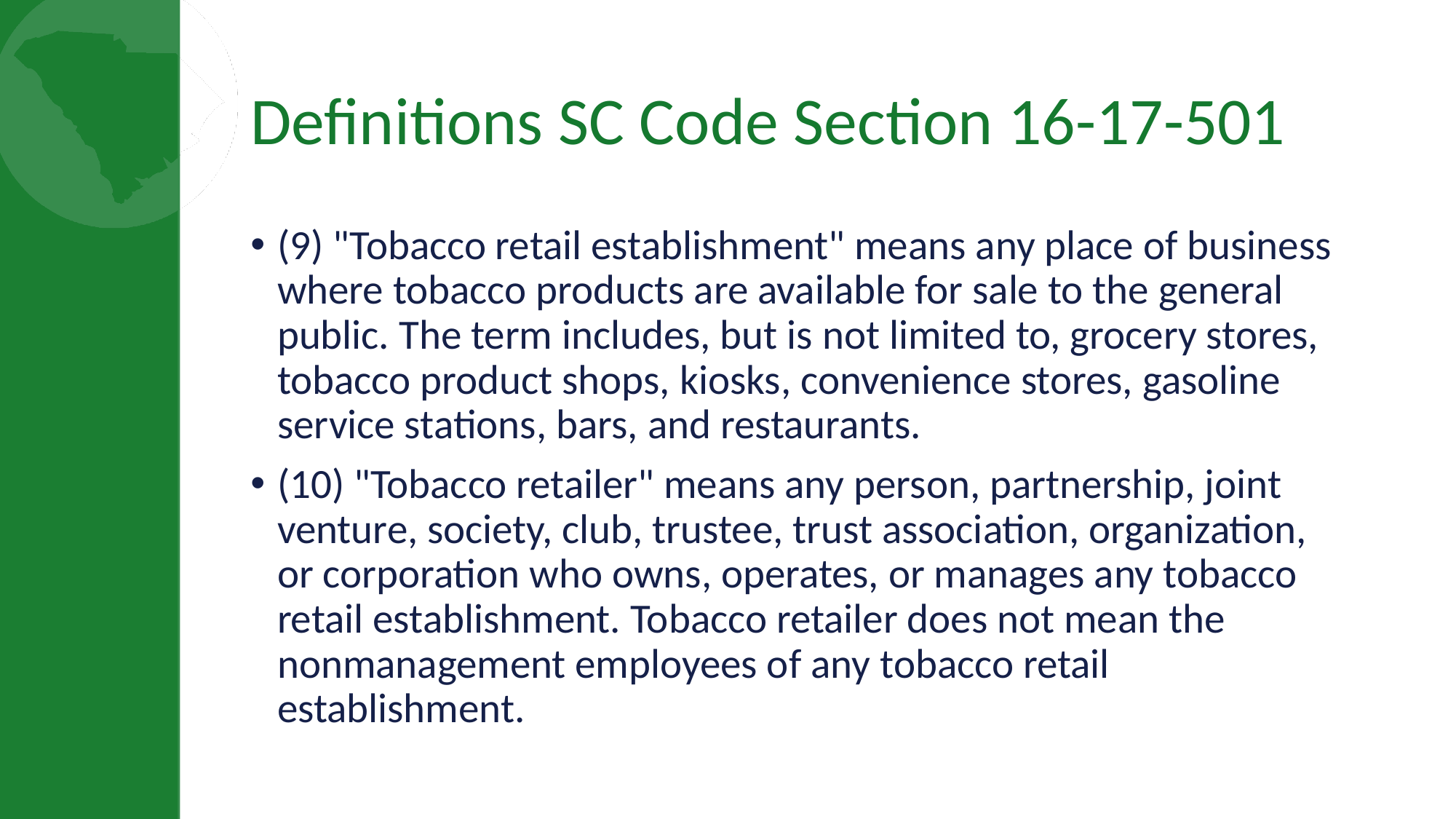

# Definitions SC Code Section 16-17-501
(9) "Tobacco retail establishment" means any place of business where tobacco products are available for sale to the general public. The term includes, but is not limited to, grocery stores, tobacco product shops, kiosks, convenience stores, gasoline service stations, bars, and restaurants.
(10) "Tobacco retailer" means any person, partnership, joint venture, society, club, trustee, trust association, organization, or corporation who owns, operates, or manages any tobacco retail establishment. Tobacco retailer does not mean the nonmanagement employees of any tobacco retail establishment.